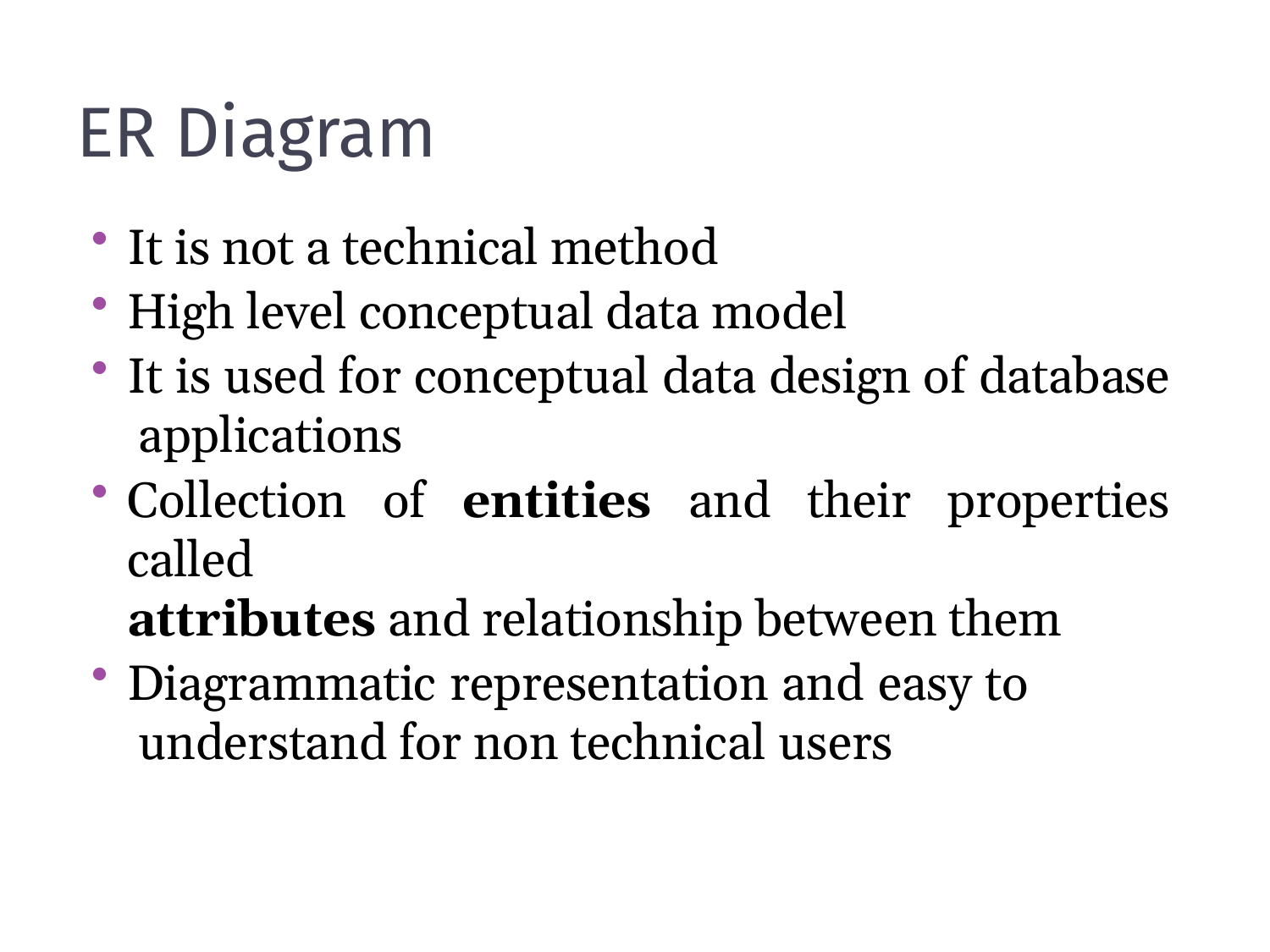

57
ER Diagram
It is not a technical method
High level conceptual data model
It is used for conceptual data design of database  applications
Collection of entities and their properties called
attributes and relationship between them
Diagrammatic representation and easy to  understand for non technical users